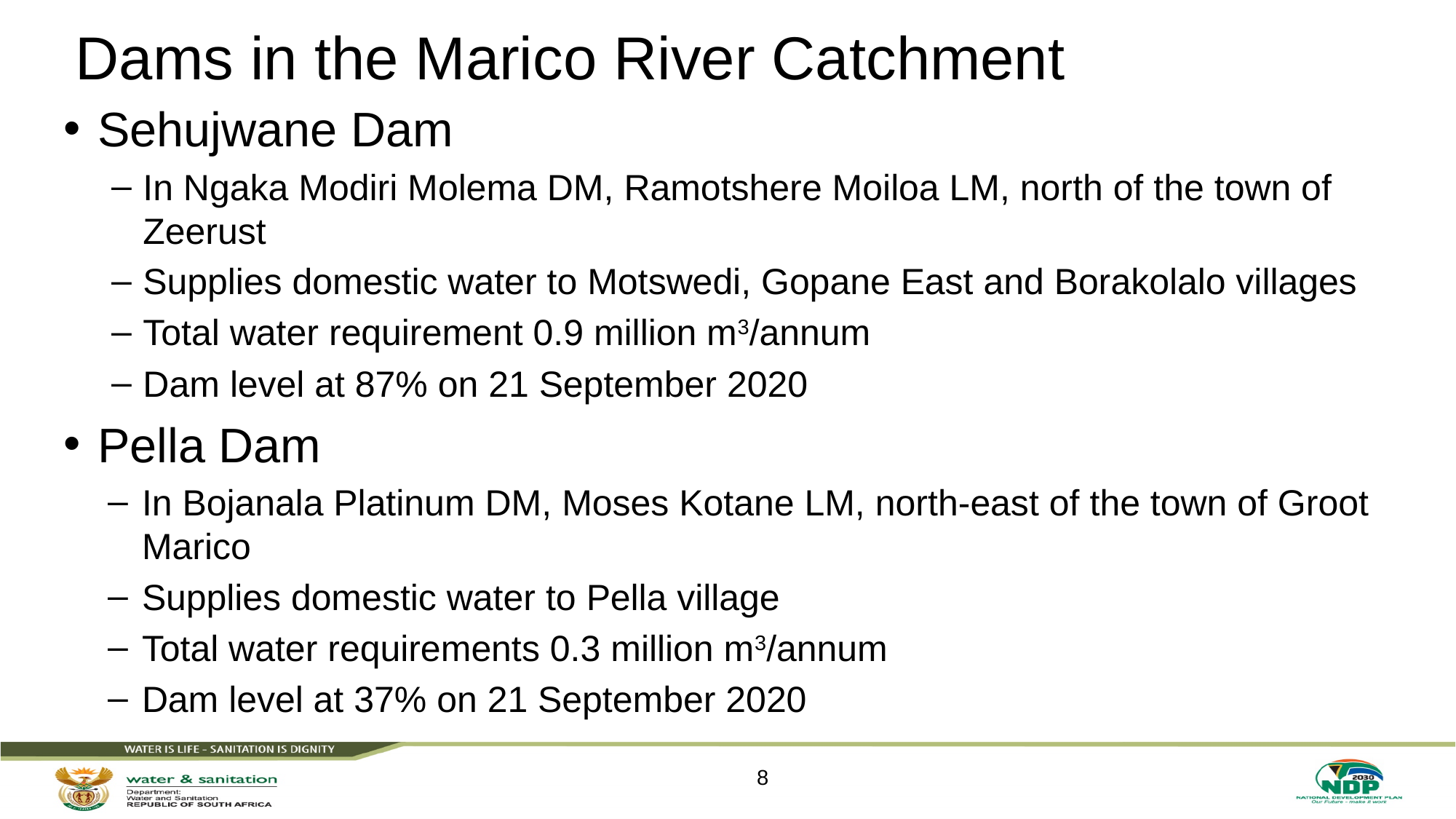

# Dams in the Marico River Catchment
Sehujwane Dam
In Ngaka Modiri Molema DM, Ramotshere Moiloa LM, north of the town of Zeerust
Supplies domestic water to Motswedi, Gopane East and Borakolalo villages
Total water requirement 0.9 million m3/annum
Dam level at 87% on 21 September 2020
Pella Dam
In Bojanala Platinum DM, Moses Kotane LM, north-east of the town of Groot Marico
Supplies domestic water to Pella village
Total water requirements 0.3 million m3/annum
Dam level at 37% on 21 September 2020

8